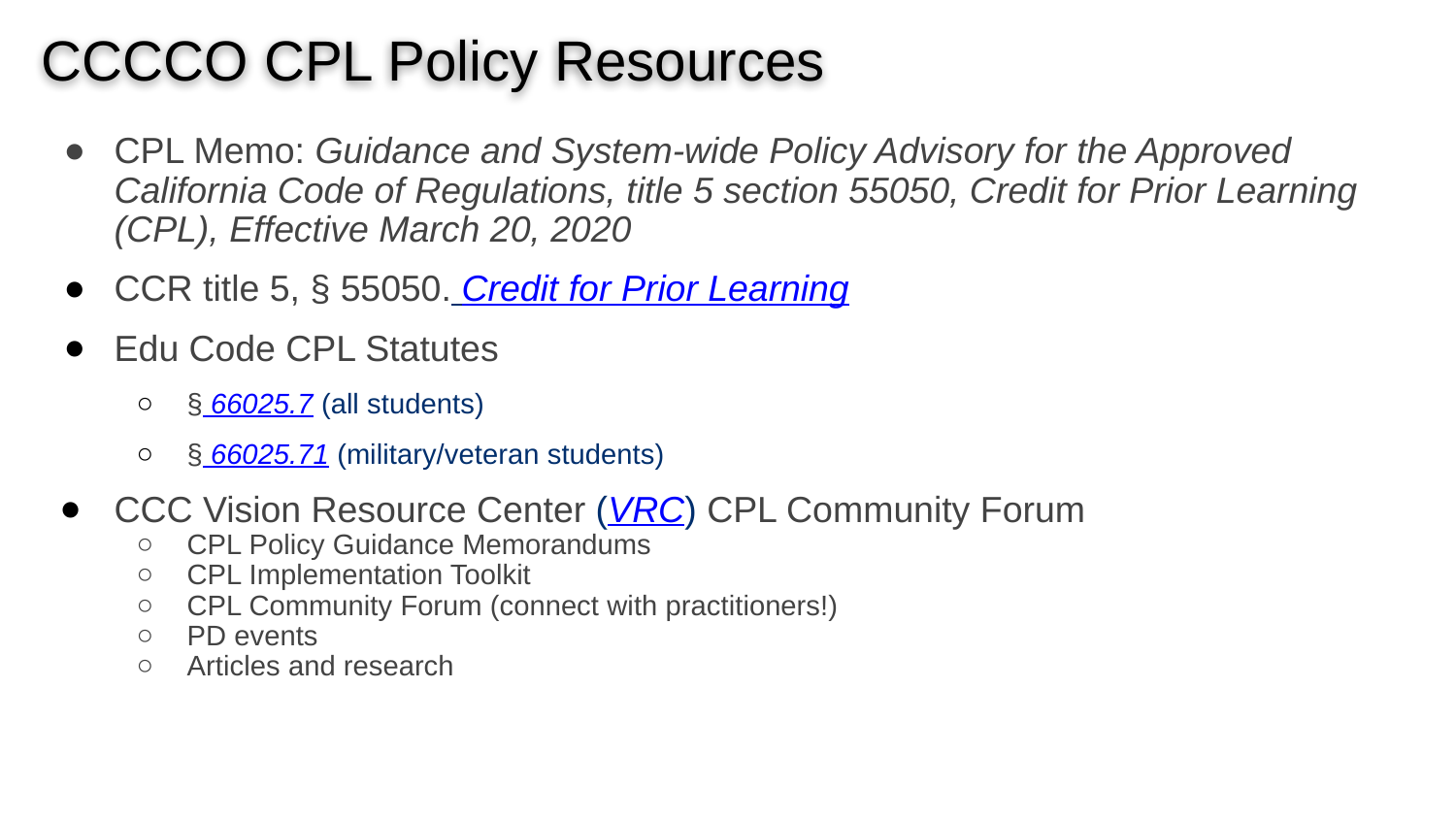

# CCCCO CPL Policy Resources
CPL Memo: Guidance and System-wide Policy Advisory for the Approved California Code of Regulations, title 5 section 55050, Credit for Prior Learning (CPL), Effective March 20, 2020
CCR title 5, § 55050. Credit for Prior Learning
Edu Code CPL Statutes
§ 66025.7 (all students)
§ 66025.71 (military/veteran students)
CCC Vision Resource Center (VRC) CPL Community Forum
CPL Policy Guidance Memorandums
CPL Implementation Toolkit
CPL Community Forum (connect with practitioners!)
PD events
Articles and research